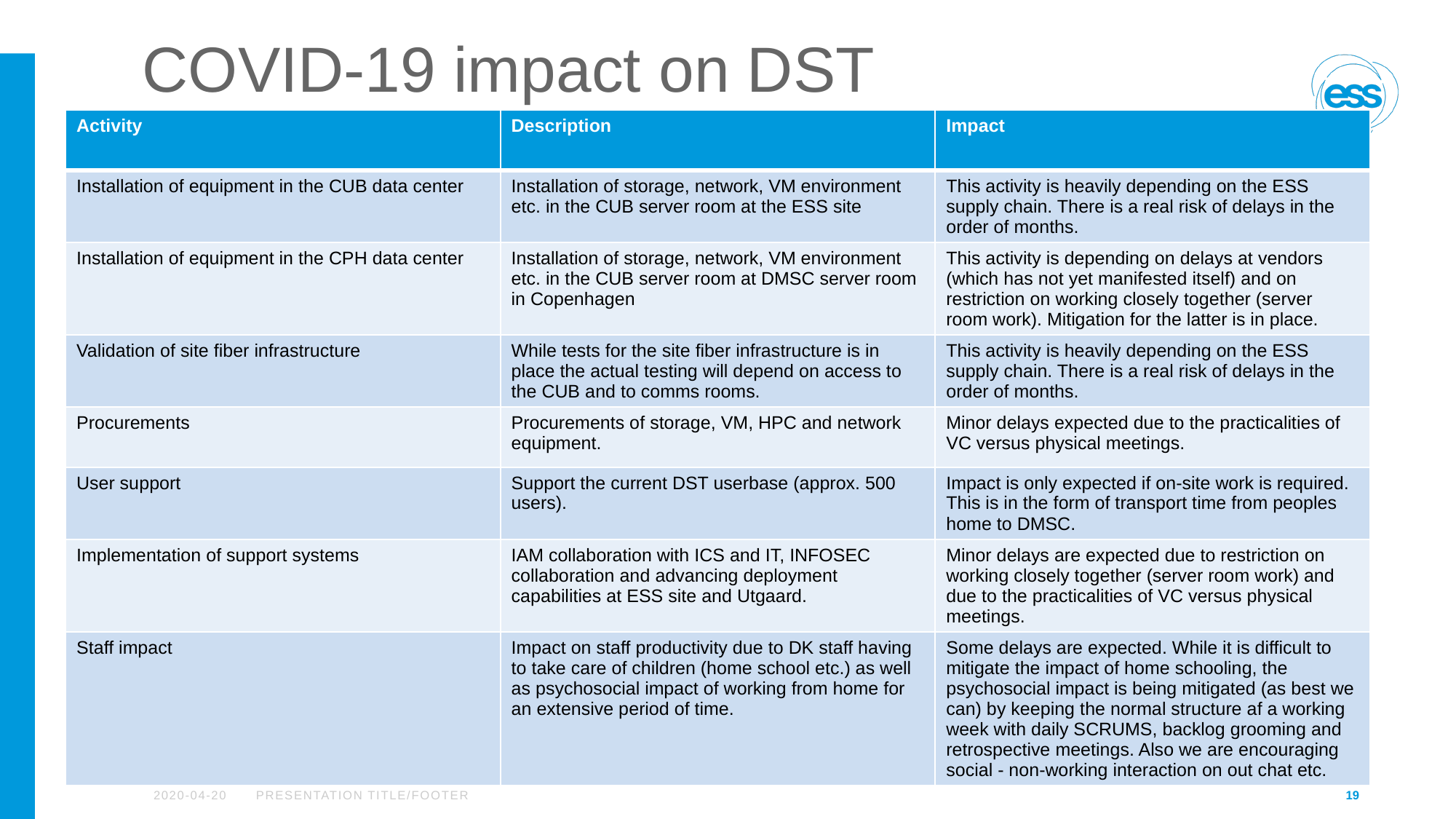

# COVID-19 impact on DST
| Activity | Description | Impact |
| --- | --- | --- |
| Installation of equipment in the CUB data center | Installation of storage, network, VM environment etc. in the CUB server room at the ESS site | This activity is heavily depending on the ESS supply chain. There is a real risk of delays in the order of months. |
| Installation of equipment in the CPH data center | Installation of storage, network, VM environment etc. in the CUB server room at DMSC server room in Copenhagen | This activity is depending on delays at vendors (which has not yet manifested itself) and on restriction on working closely together (server room work). Mitigation for the latter is in place. |
| Validation of site fiber infrastructure | While tests for the site fiber infrastructure is in place the actual testing will depend on access to the CUB and to comms rooms. | This activity is heavily depending on the ESS supply chain. There is a real risk of delays in the order of months. |
| Procurements | Procurements of storage, VM, HPC and network equipment. | Minor delays expected due to the practicalities of VC versus physical meetings. |
| User support | Support the current DST userbase (approx. 500 users). | Impact is only expected if on-site work is required. This is in the form of transport time from peoples home to DMSC. |
| Implementation of support systems | IAM collaboration with ICS and IT, INFOSEC collaboration and advancing deployment capabilities at ESS site and Utgaard. | Minor delays are expected due to restriction on working closely together (server room work) and due to the practicalities of VC versus physical meetings. |
| Staff impact | Impact on staff productivity due to DK staff having to take care of children (home school etc.) as well as psychosocial impact of working from home for an extensive period of time. | Some delays are expected. While it is difficult to mitigate the impact of home schooling, the psychosocial impact is being mitigated (as best we can) by keeping the normal structure af a working week with daily SCRUMS, backlog grooming and retrospective meetings. Also we are encouraging social - non-working interaction on out chat etc. |
2020-04-20
PRESENTATION TITLE/FOOTER
19